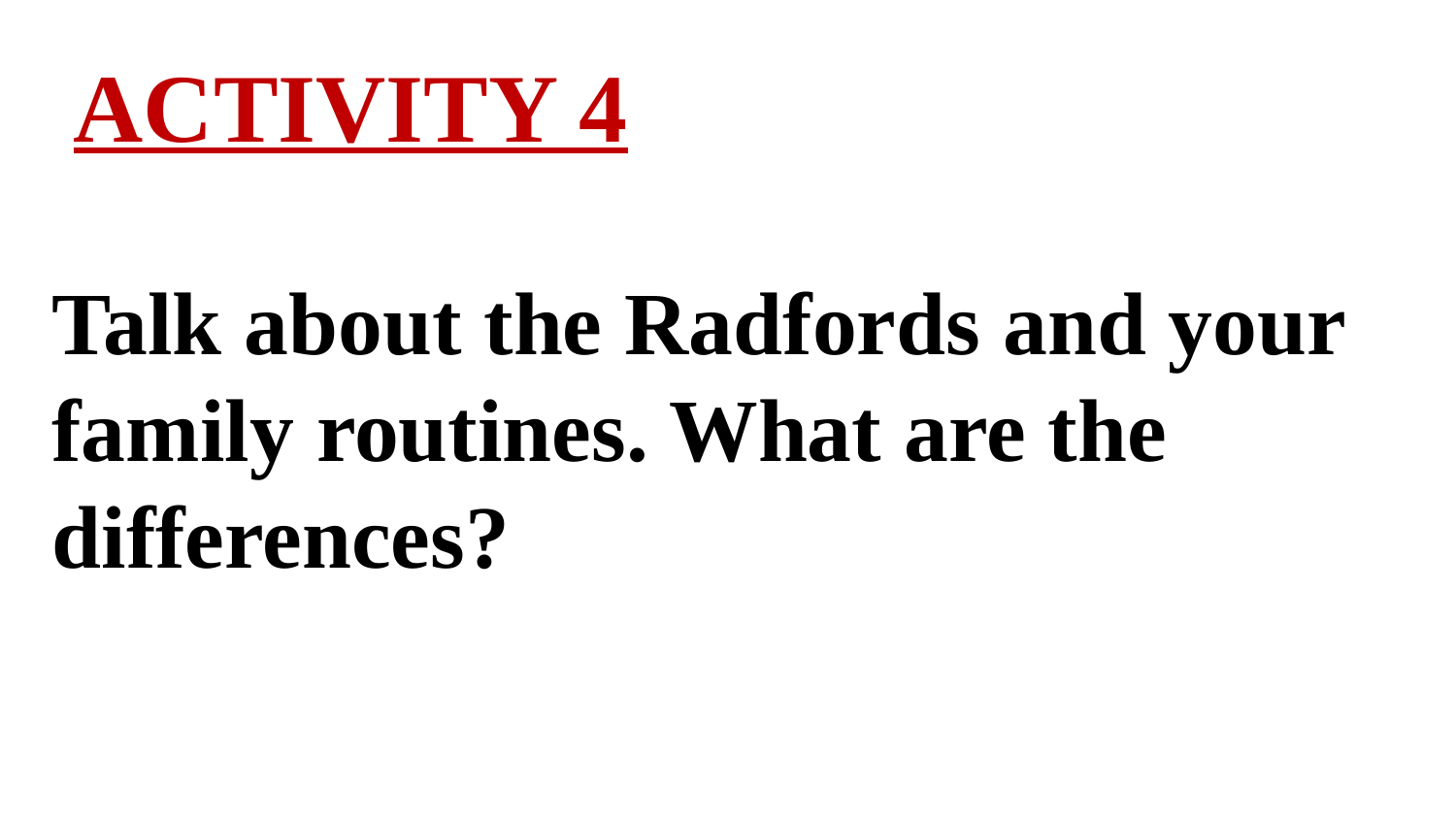

ACTIVITY 4
Talk about the Radfords and your family routines. What are the differences?